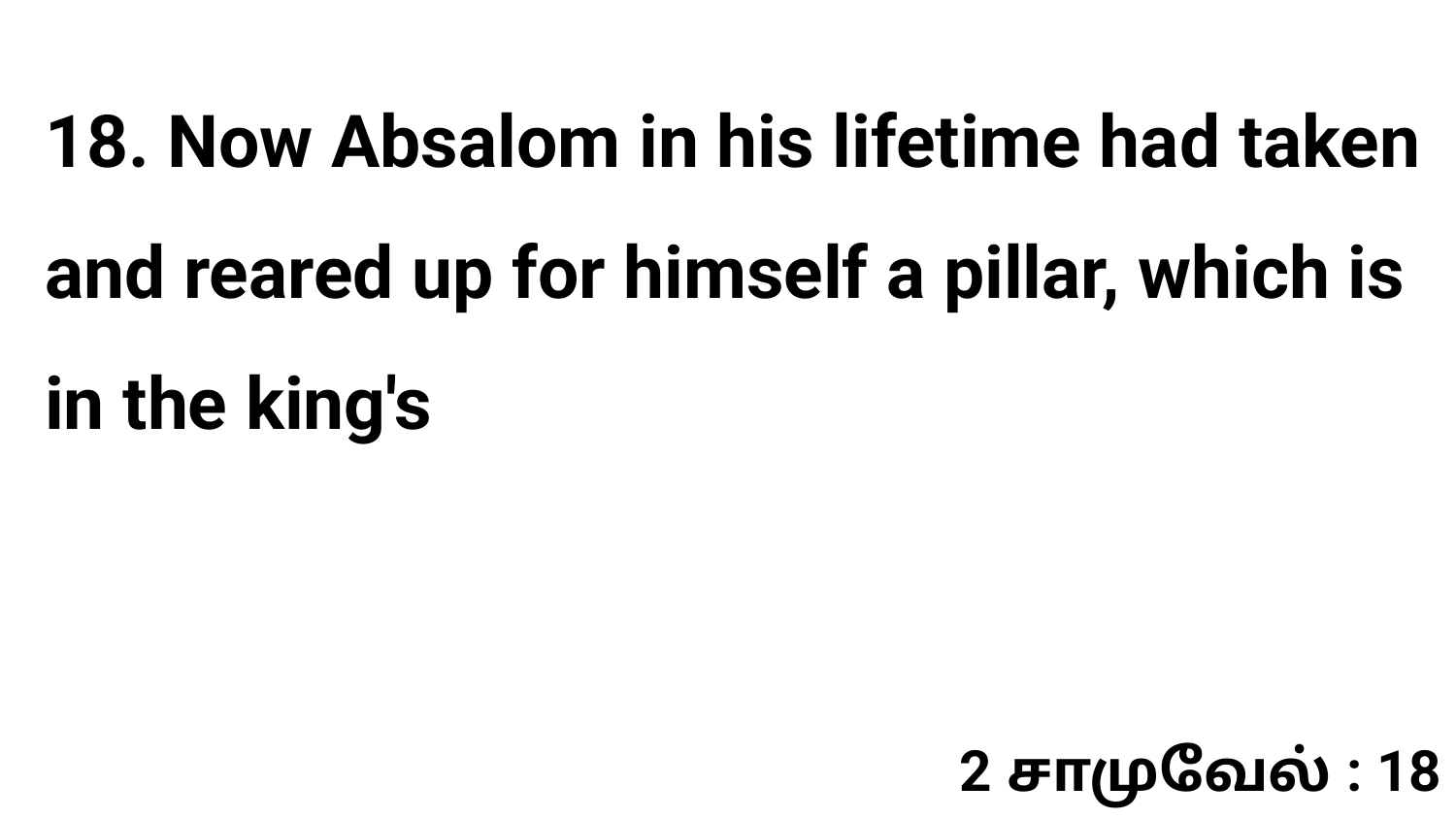

18. Now Absalom in his lifetime had taken and reared up for himself a pillar, which is in the king's
2 சாமுவேல் : 18